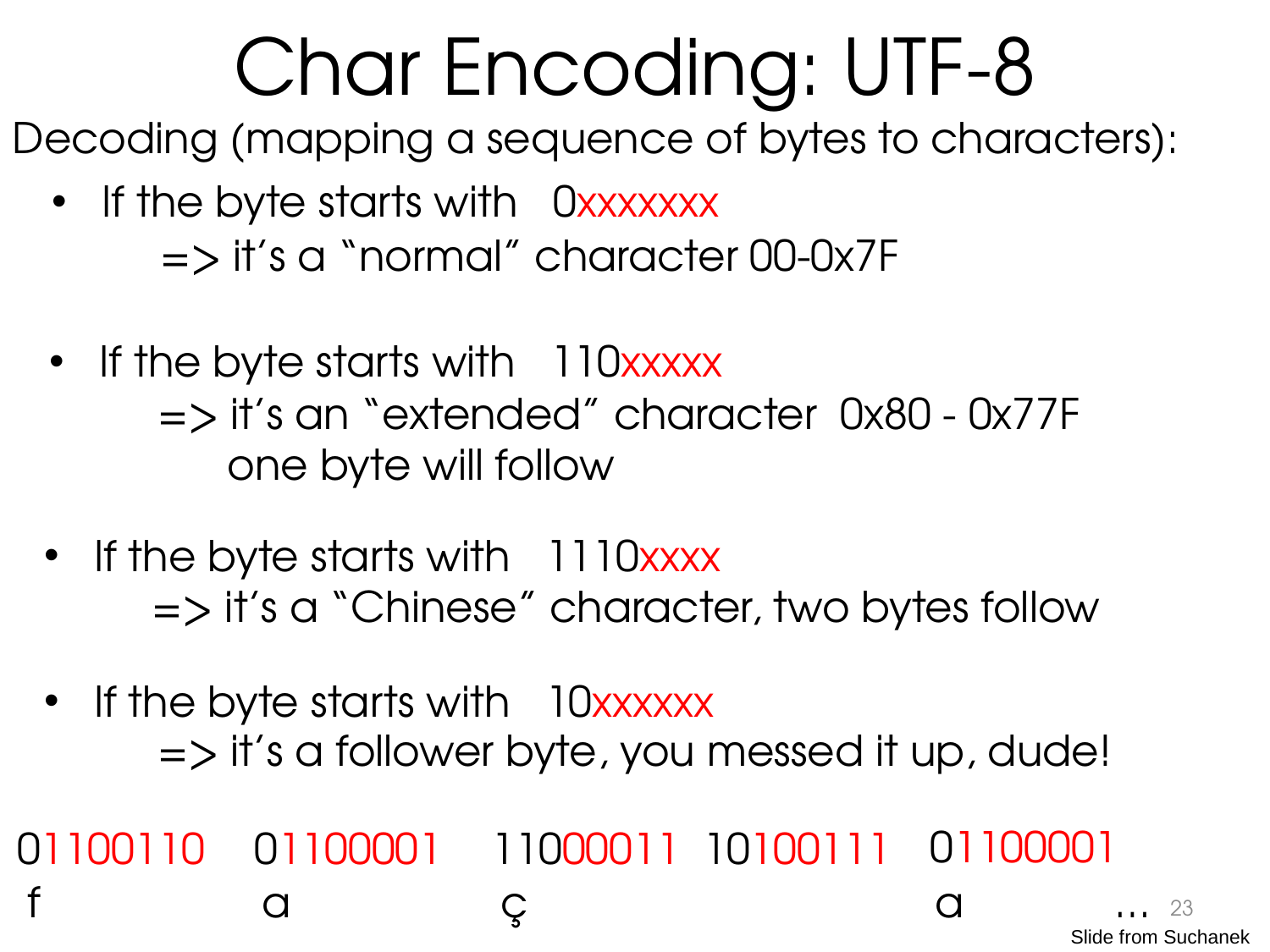

# Char Encoding: UTF-8
Decoding (mapping a sequence of bytes to characters):
   If the byte starts with   0xxxxxxx
=> it’s a “normal” character 00-0x7F
   If the byte starts with   110xxxxx
=> it’s an “extended” character  0x80 - 0x77F
      one byte will follow
   If the byte starts with   1110xxxx
=> it’s a “Chinese” character, two bytes follow
   If the byte starts with   10xxxxxx
=> it’s a follower byte, you messed it up, dude!
01100001
01100110
01100001
11000011  10100111
f                   a                  ç                                   a             …
23
Slide from Suchanek